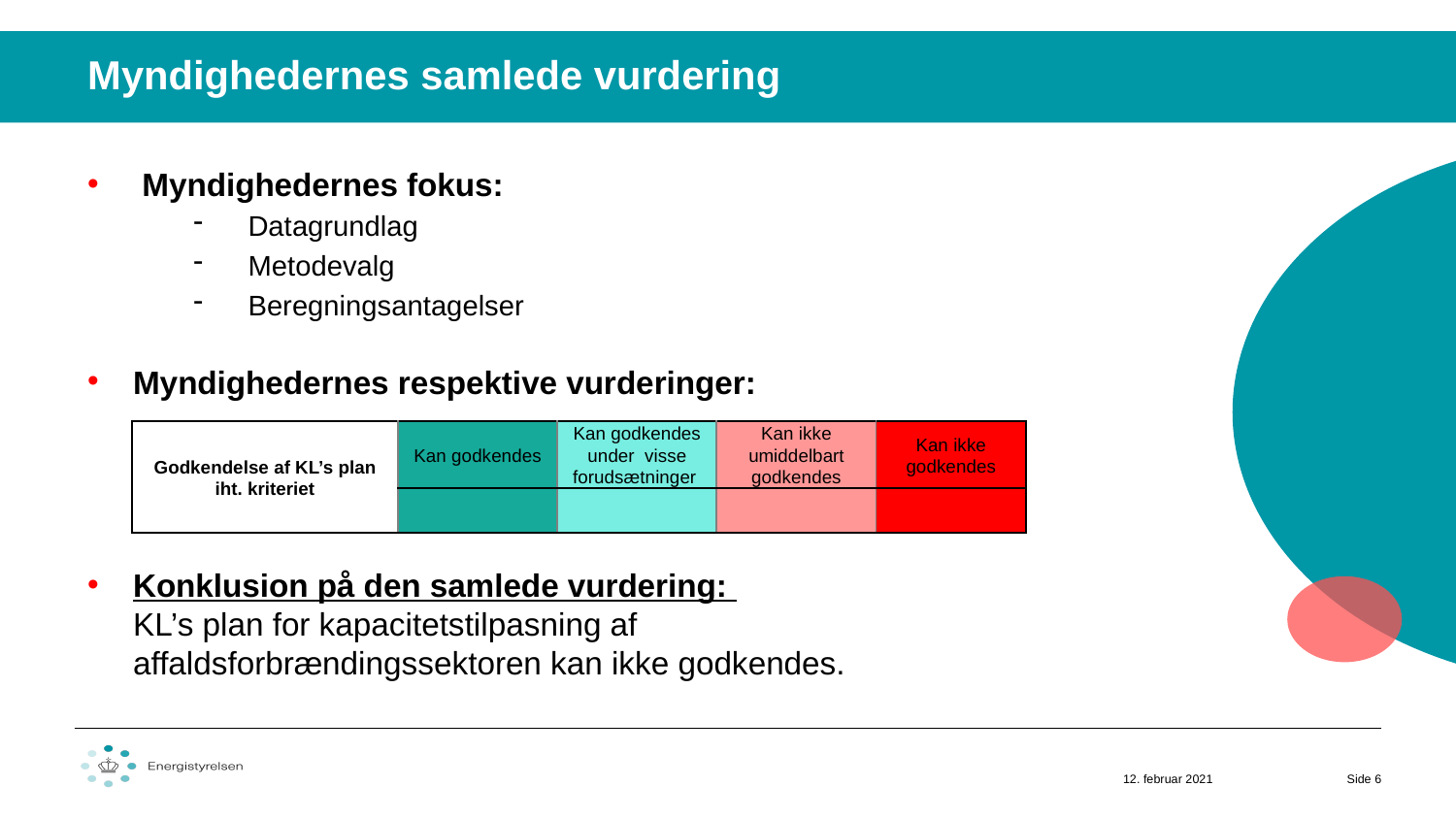

Myndighedernes samlede vurdering
Myndighedernes fokus:
Datagrundlag
Metodevalg
Beregningsantagelser

Myndighedernes respektive vurderinger:

Konklusion på den samlede vurdering:
KL’s plan for kapacitetstilpasning af affaldsforbrændingssektoren kan ikke godkendes.

| Godkendelse af KL’s plan iht. kriteriet | Kan godkendes | Kan godkendes under visse forudsætninger | Kan ikke umiddelbart godkendes | Kan ikke godkendes |
| --- | --- | --- | --- | --- |
|  |  |  |  |  |